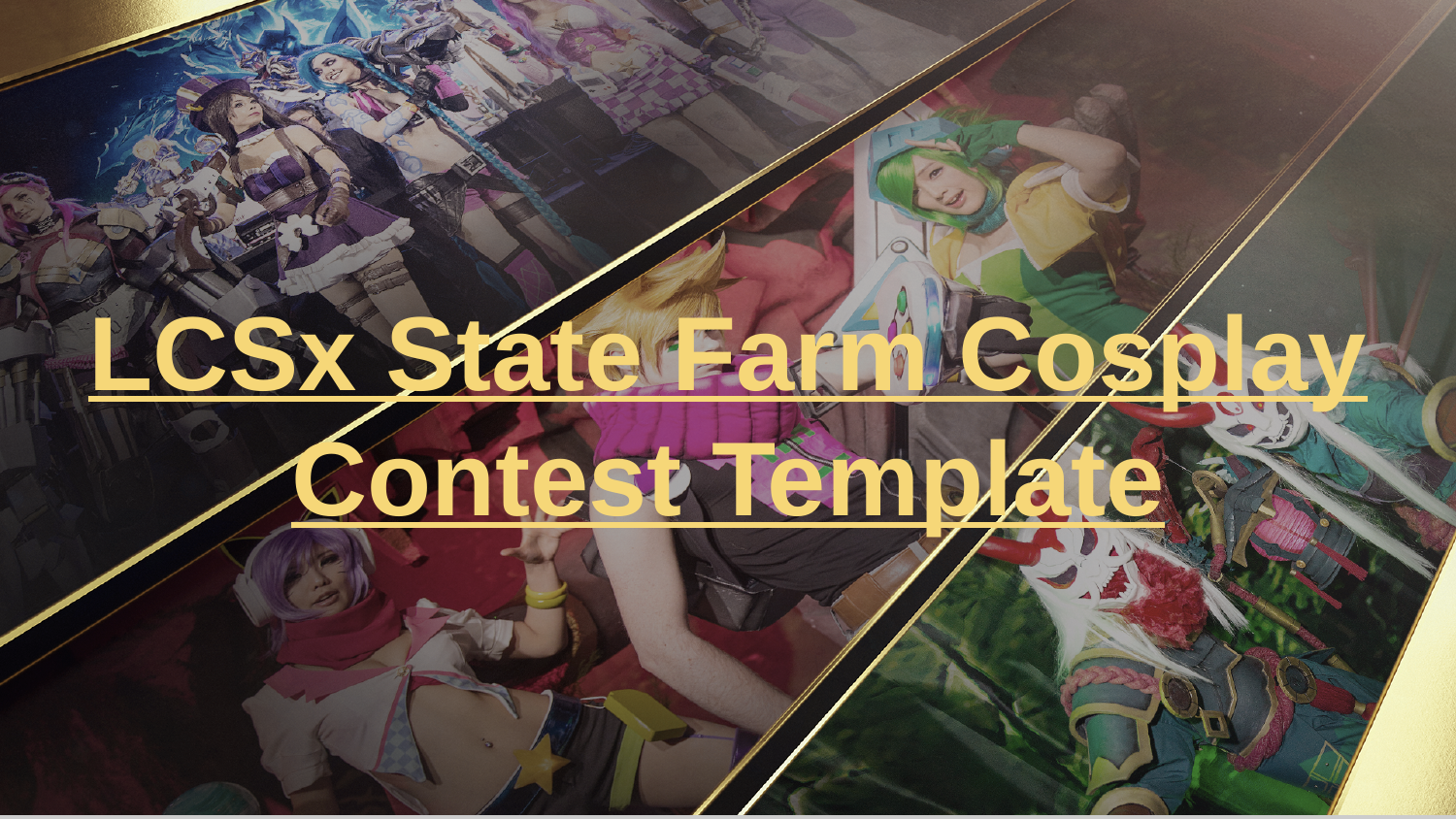

# LCSx State Farm Cosplay Contest Template